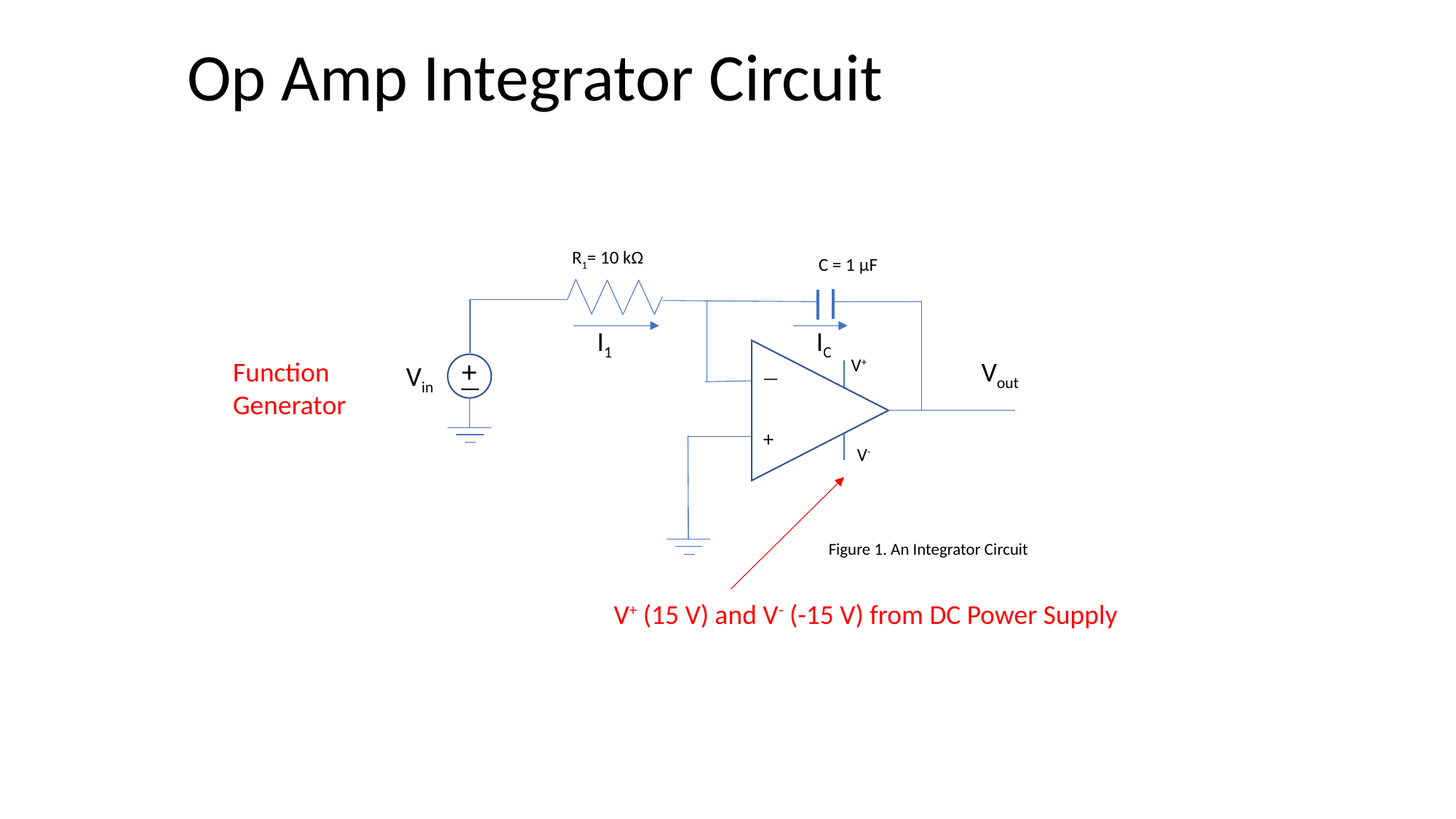

# Op Amp Integrator Circuit
R1= 10 kΩ
C = 1 μF
Vin

—
+

Vout
—
+
Figure 1. An Integrator Circuit
V+
V-
I1
IC
Function Generator
V+ (15 V) and V- (-15 V) from DC Power Supply